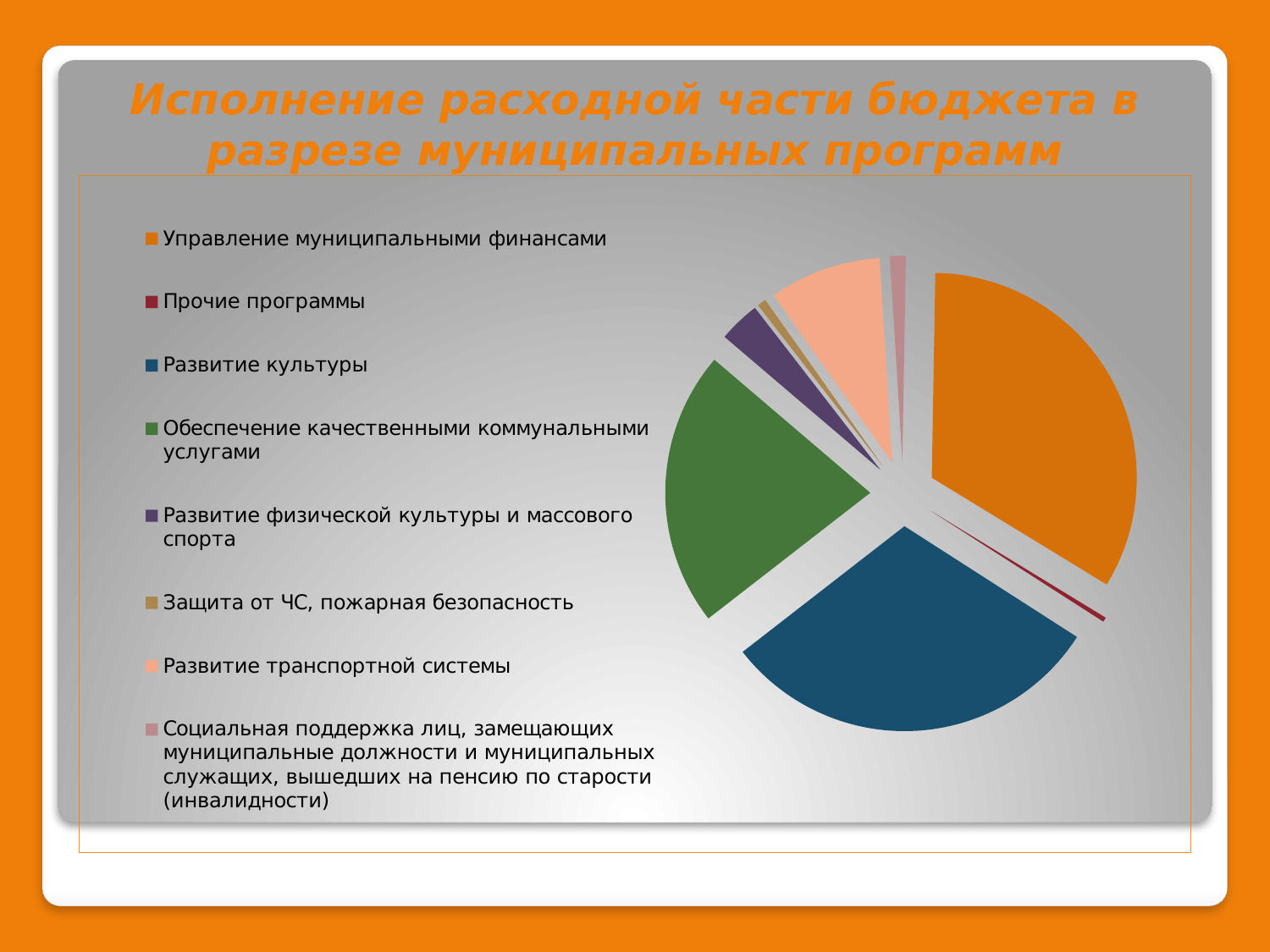

# Исполнение расходной части бюджета в разрезе муниципальных программ

### Chart

| Category | Столбец1 |
|---|---|
| Управление муниципальными финансами | 5451.2 |
| Прочие программы | 58.4 |
| Развитие культуры | 4954.2 |
| Обеспечение качественными коммунальными услугами | 3545.7 |
| Развитие физической культуры и массового спорта | 532.1 |
| Защита от ЧС, пожарная безопасность | 113.1 |
| Развитие транспортной системы | 1436.8 |
| Социальная поддержка лиц, замещающих муниципальные должности и муниципальных служащих, вышедших на пенсию по старости (инвалидности) | 204.7 |